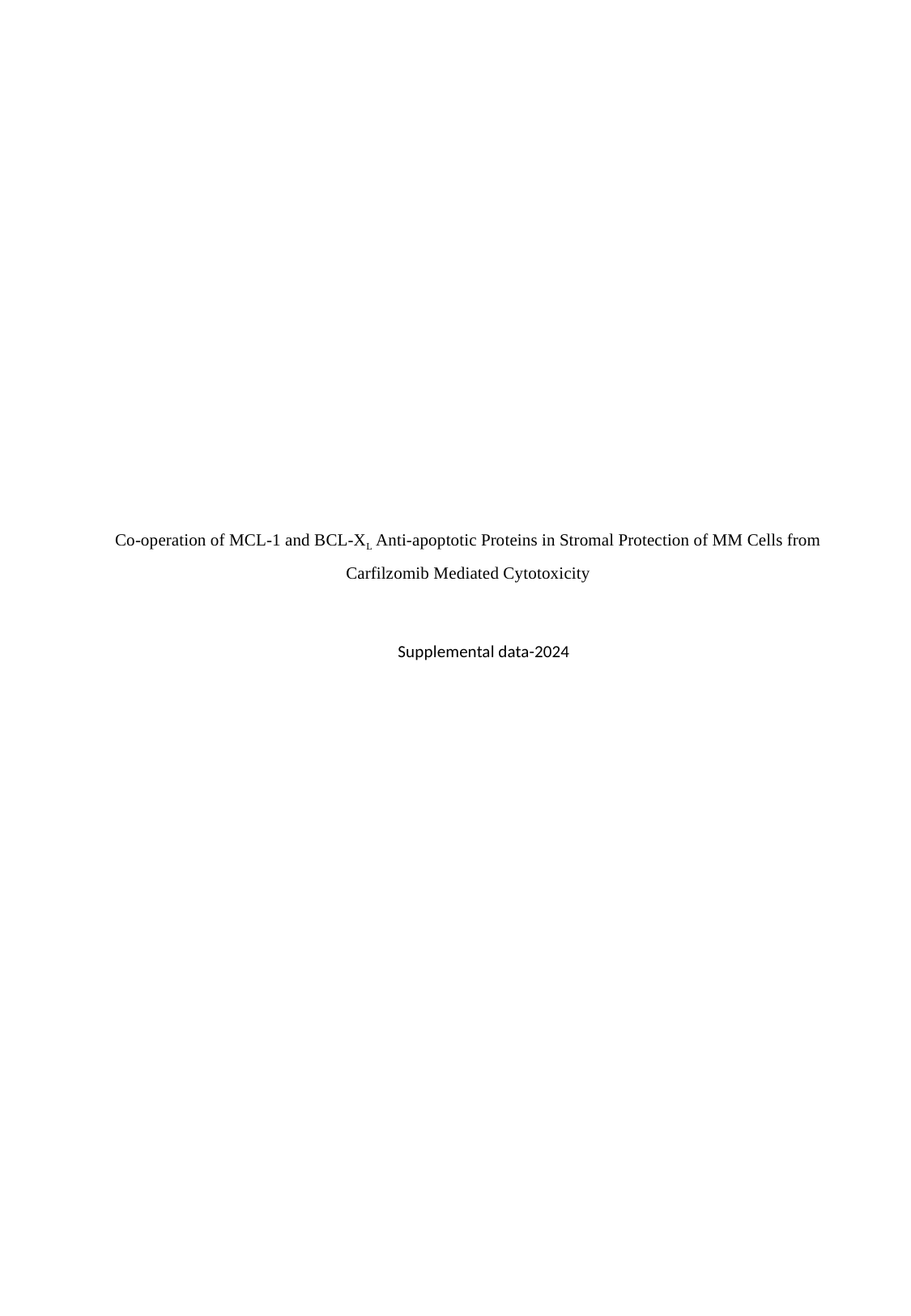

Co-operation of MCL-1 and BCL-XL Anti-apoptotic Proteins in Stromal Protection of MM Cells from Carfilzomib Mediated Cytotoxicity
Supplemental data-2024